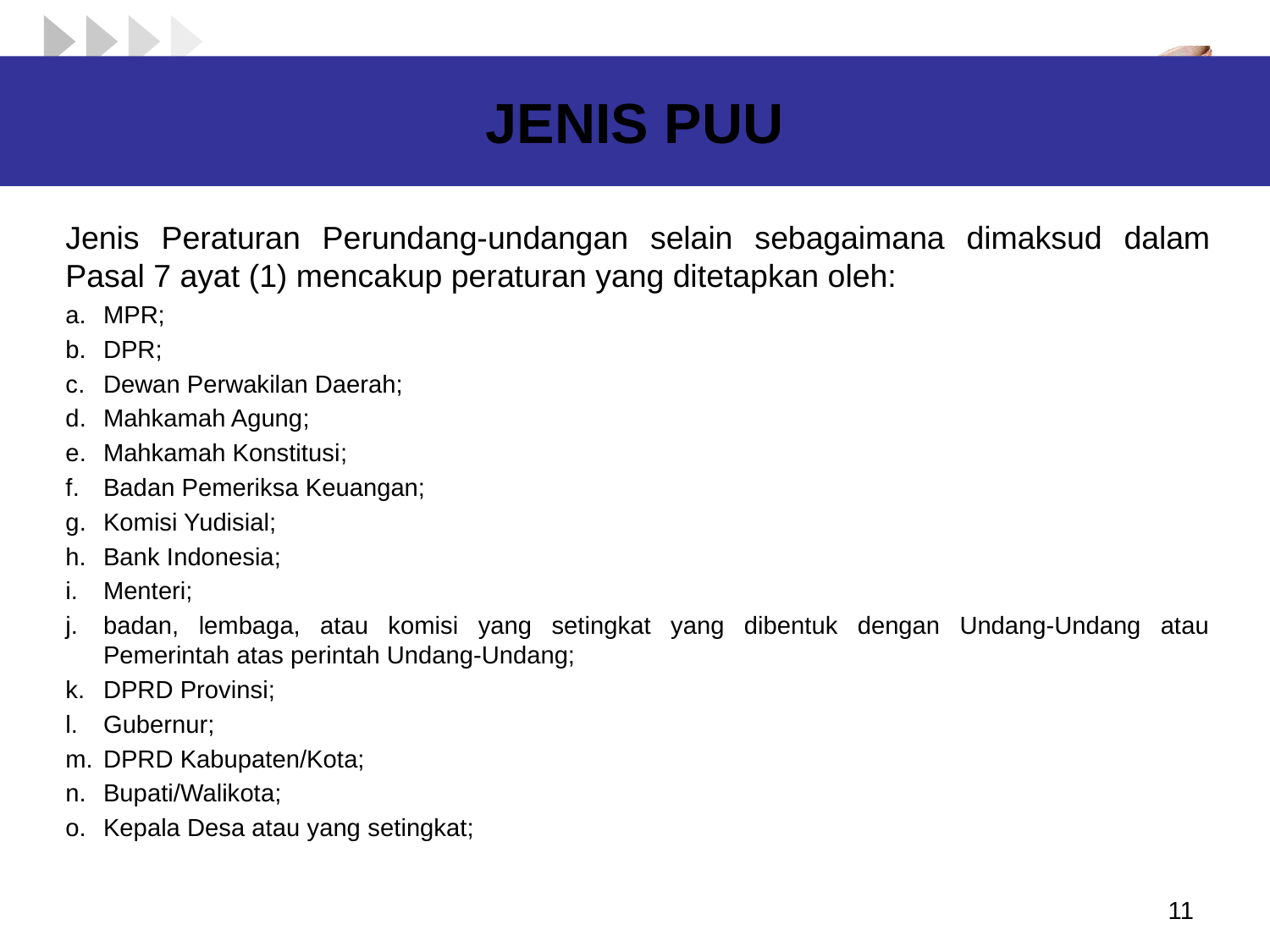

# JENIS PUU
Jenis Peraturan Perundang-undangan selain sebagaimana dimaksud dalam Pasal 7 ayat (1) mencakup peraturan yang ditetapkan oleh:
a.	MPR;
b.	DPR;
c.	Dewan Perwakilan Daerah;
d.	Mahkamah Agung;
e.	Mahkamah Konstitusi;
f.	Badan Pemeriksa Keuangan;
g.	Komisi Yudisial;
h.	Bank Indonesia;
i.	Menteri;
j.	badan, lembaga, atau komisi yang setingkat yang dibentuk dengan Undang-Undang atau Pemerintah atas perintah Undang-Undang;
k.	DPRD Provinsi;
l.	Gubernur;
m.	DPRD Kabupaten/Kota;
n.	Bupati/Walikota;
o.	Kepala Desa atau yang setingkat;

11